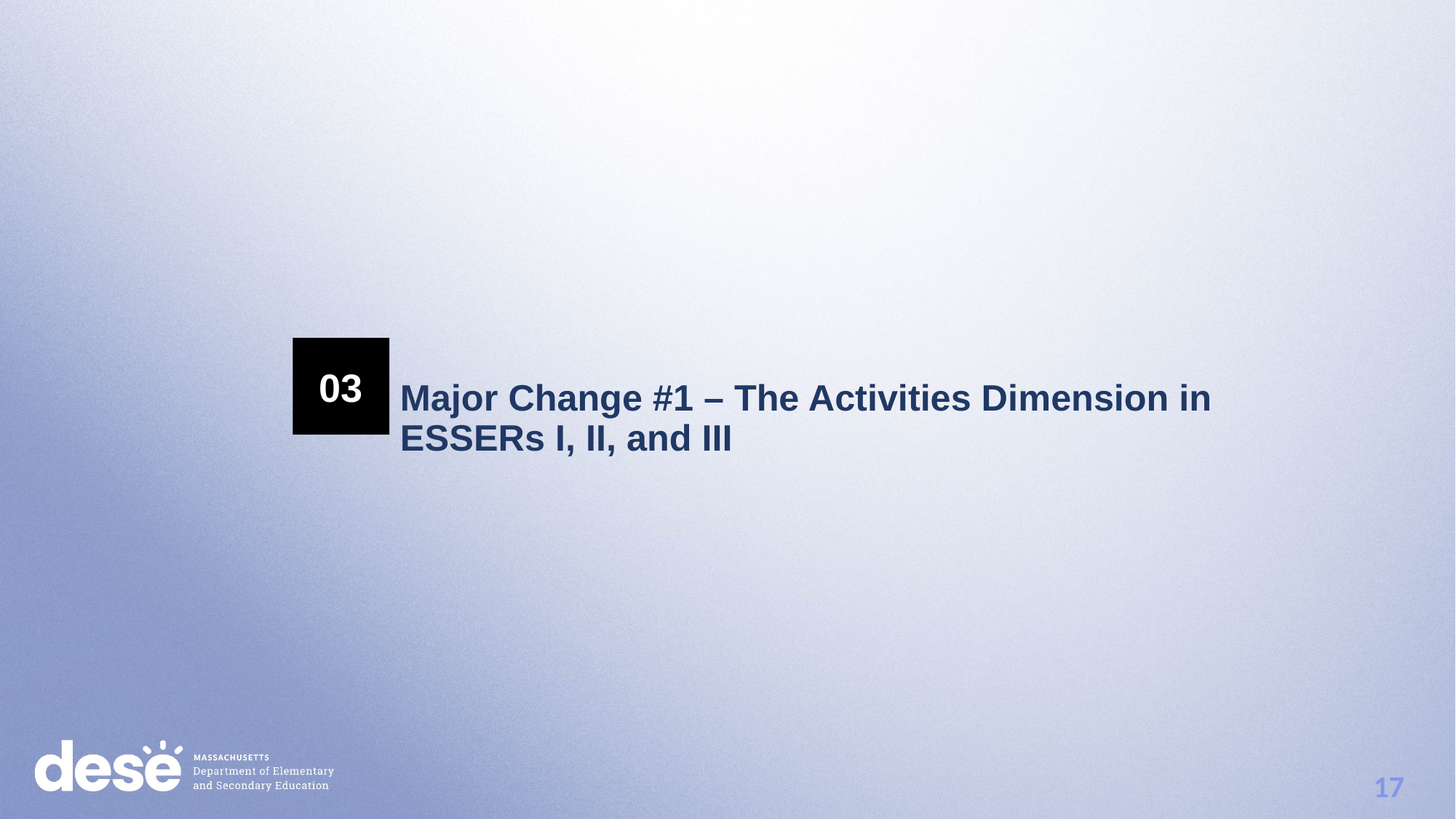

03

Major Change #1 – The Activities Dimension in ESSERs I, II, and III